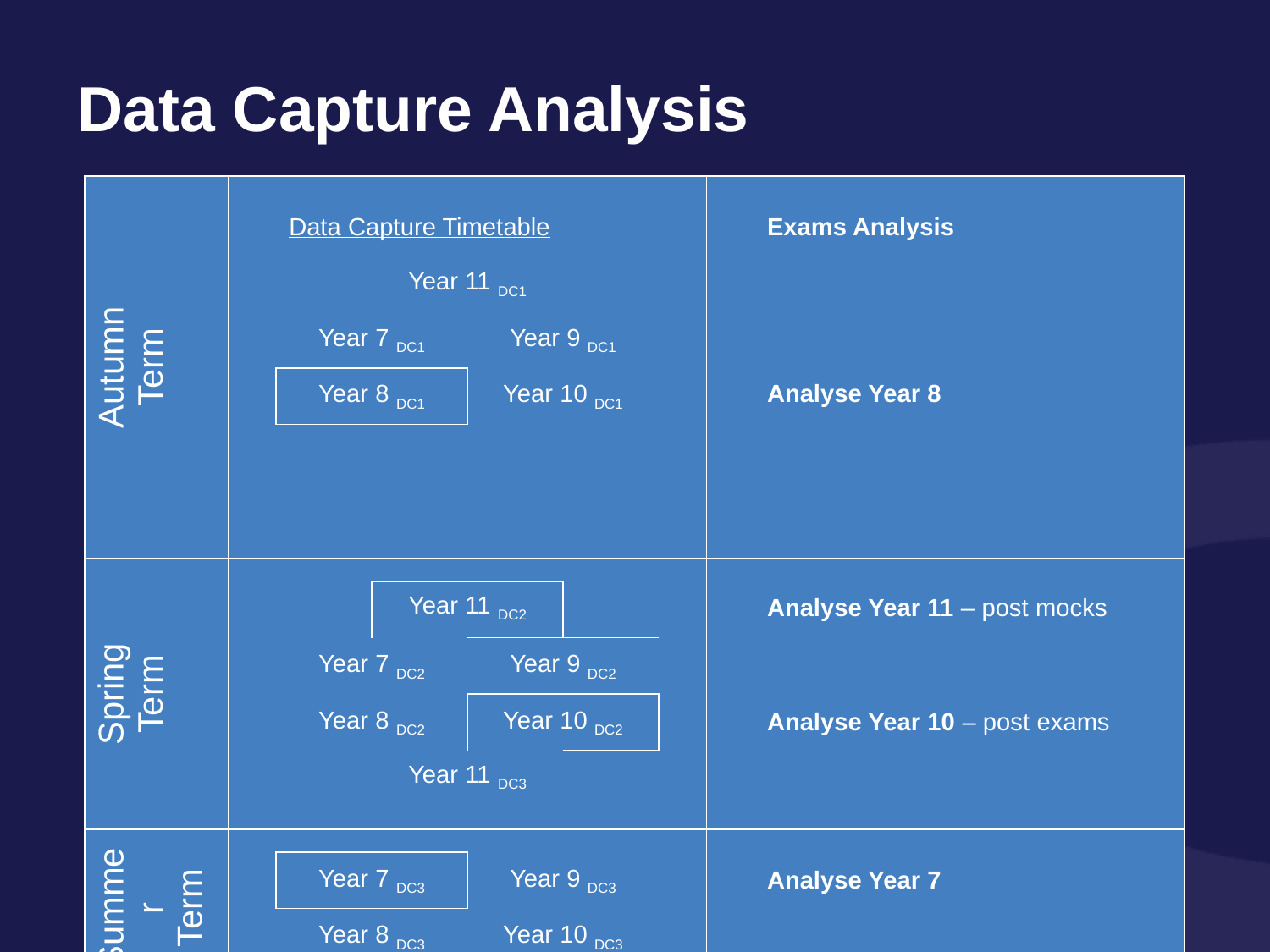

Data Capture Analysis
| Autumn Term |  |  |  |  |  |  |  |  |  |
| --- | --- | --- | --- | --- | --- | --- | --- | --- | --- |
|  |  | Data Capture Timetable |  |  |  |  |  | Exams Analysis |  |
|  |  |  | Year 11 DC1 |  |  |  |  |  |  |
|  |  | Year 7 DC1 |  | Year 9 DC1 |  |  |  |  |  |
|  |  | Year 8 DC1 |  | Year 10 DC1 |  |  |  | Analyse Year 8 |  |
|  |  |  |  |  |  |  |  |  |  |
| Spring Term |  |  |  |  |  |  |  |  |  |
|  |  |  | Year 11 DC2 |  |  |  |  | Analyse Year 11 – post mocks |  |
|  |  | Year 7 DC2 |  | Year 9 DC2 |  |  |  |  |  |
|  |  | Year 8 DC2 |  | Year 10 DC2 |  |  |  | Analyse Year 10 – post exams |  |
|  |  |  | Year 11 DC3 |  |  |  |  |  |  |
|  |  |  |  |  |  |  |  |  |  |
| Summer Term |  |  |  |  |  |  |  |  |  |
|  |  | Year 7 DC3 |  | Year 9 DC3 |  |  |  | Analyse Year 7 |  |
|  |  | Year 8 DC3 |  | Year 10 DC3 |  |  |  |  |  |
|  |  |  |  |  |  |  |  |  |  |